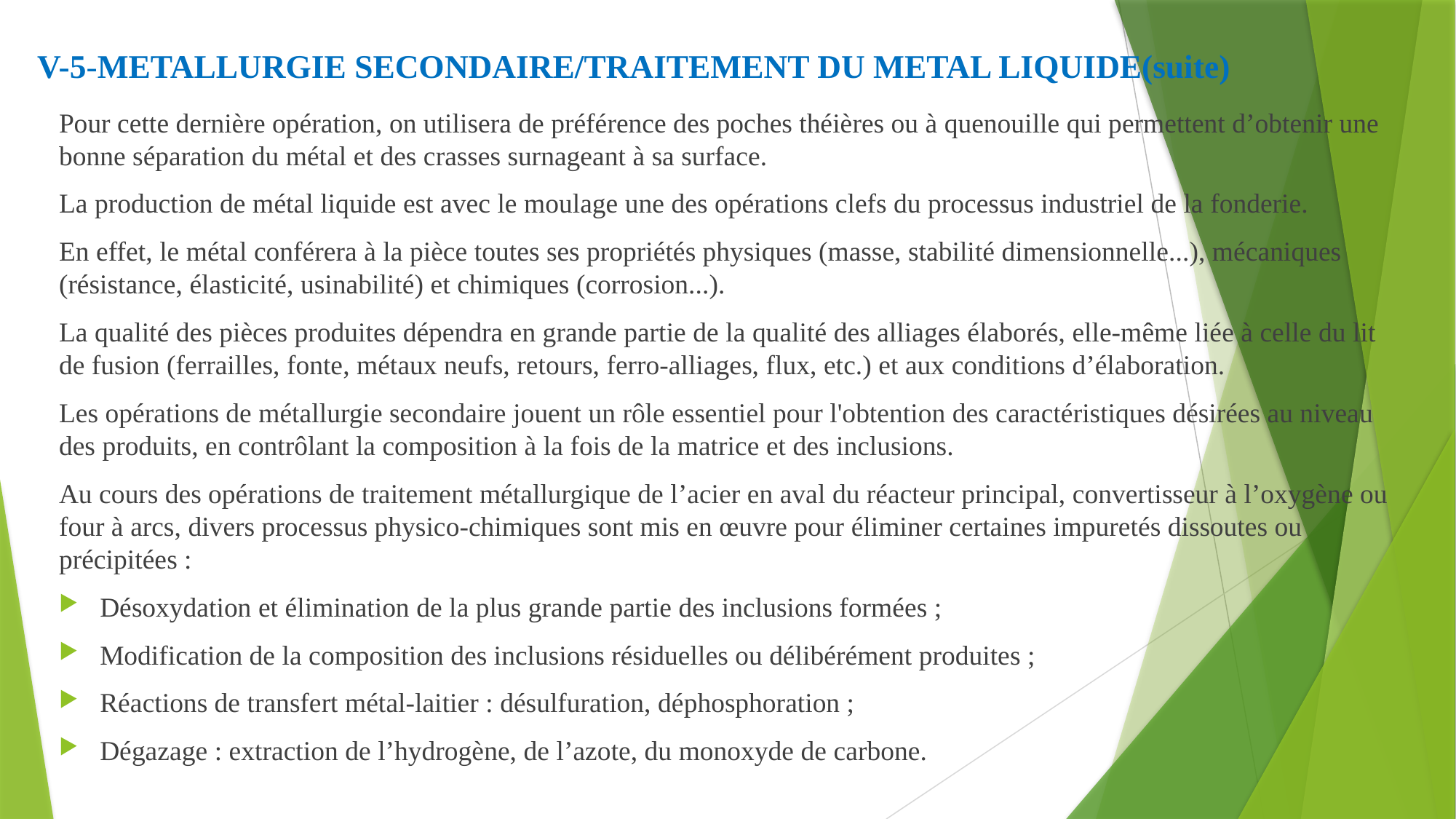

# V-5-METALLURGIE SECONDAIRE/TRAITEMENT DU METAL LIQUIDE(suite)
Pour cette dernière opération, on utilisera de préférence des poches théières ou à quenouille qui permettent d’obtenir une bonne séparation du métal et des crasses surnageant à sa surface.
La production de métal liquide est avec le moulage une des opérations clefs du processus industriel de la fonderie.
En effet, le métal conférera à la pièce toutes ses propriétés physiques (masse, stabilité dimensionnelle...), mécaniques (résistance, élasticité, usinabilité) et chimiques (corrosion...).
La qualité des pièces produites dépendra en grande partie de la qualité des alliages élaborés, elle‐même liée à celle du lit de fusion (ferrailles, fonte, métaux neufs, retours, ferro-alliages, flux, etc.) et aux conditions d’élaboration.
Les opérations de métallurgie secondaire jouent un rôle essentiel pour l'obtention des caractéristiques désirées au niveau des produits, en contrôlant la composition à la fois de la matrice et des inclusions.
Au cours des opérations de traitement métallurgique de l’acier en aval du réacteur principal, convertisseur à l’oxygène ou four à arcs, divers processus physico-chimiques sont mis en œuvre pour éliminer certaines impuretés dissoutes ou précipitées :
Désoxydation et élimination de la plus grande partie des inclusions formées ;
Modification de la composition des inclusions résiduelles ou délibérément produites ;
Réactions de transfert métal-laitier : désulfuration, déphosphoration ;
Dégazage : extraction de l’hydrogène, de l’azote, du monoxyde de carbone.